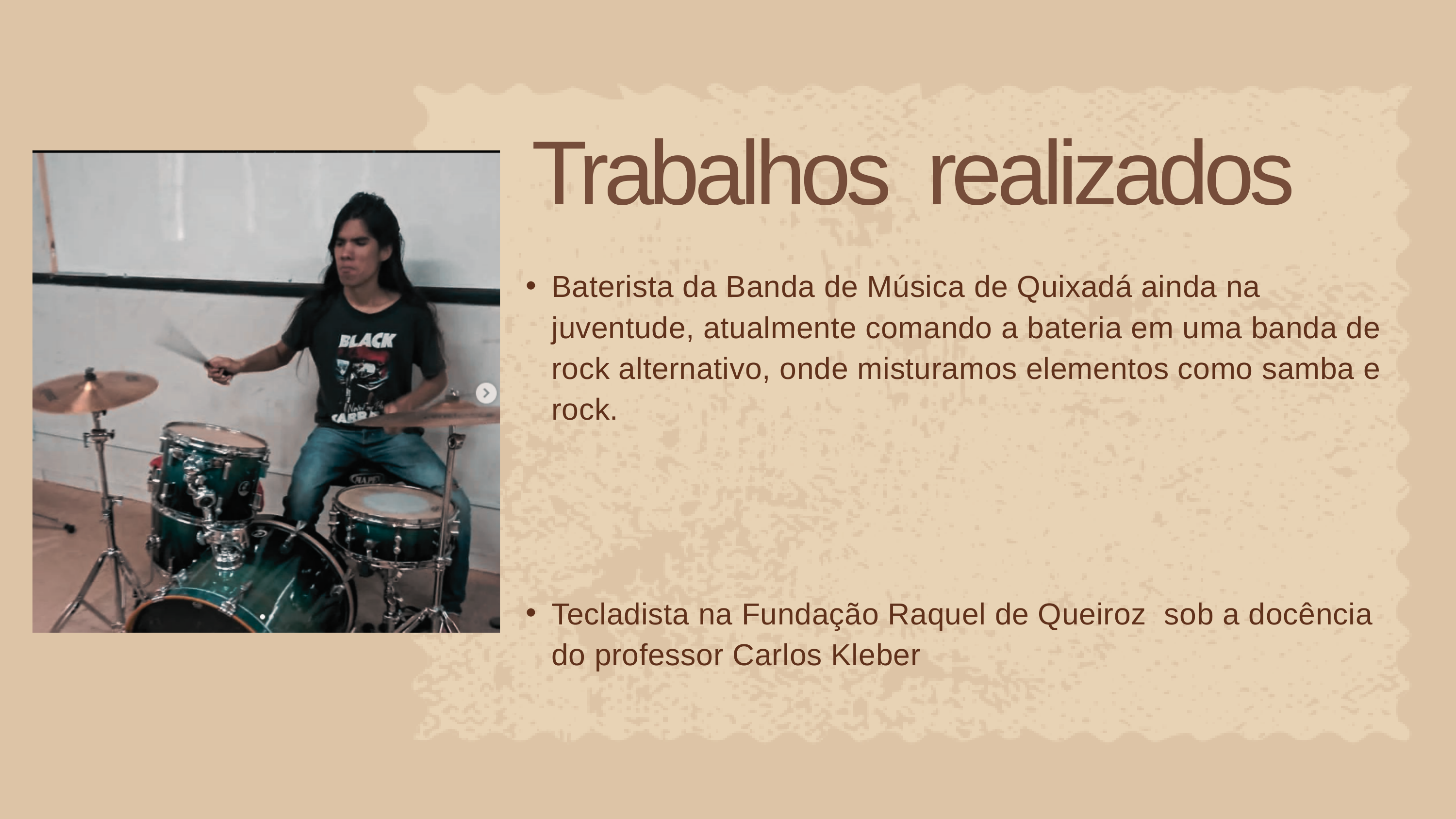

Trabalhos  realizados

Baterista da Banda de Música de Quixadá ainda na juventude, atualmente comando a bateria em uma banda de rock alternativo, onde misturamos elementos como samba e rock.

Tecladista na Fundação Raquel de Queiroz  sob a docência do professor Carlos Kleber